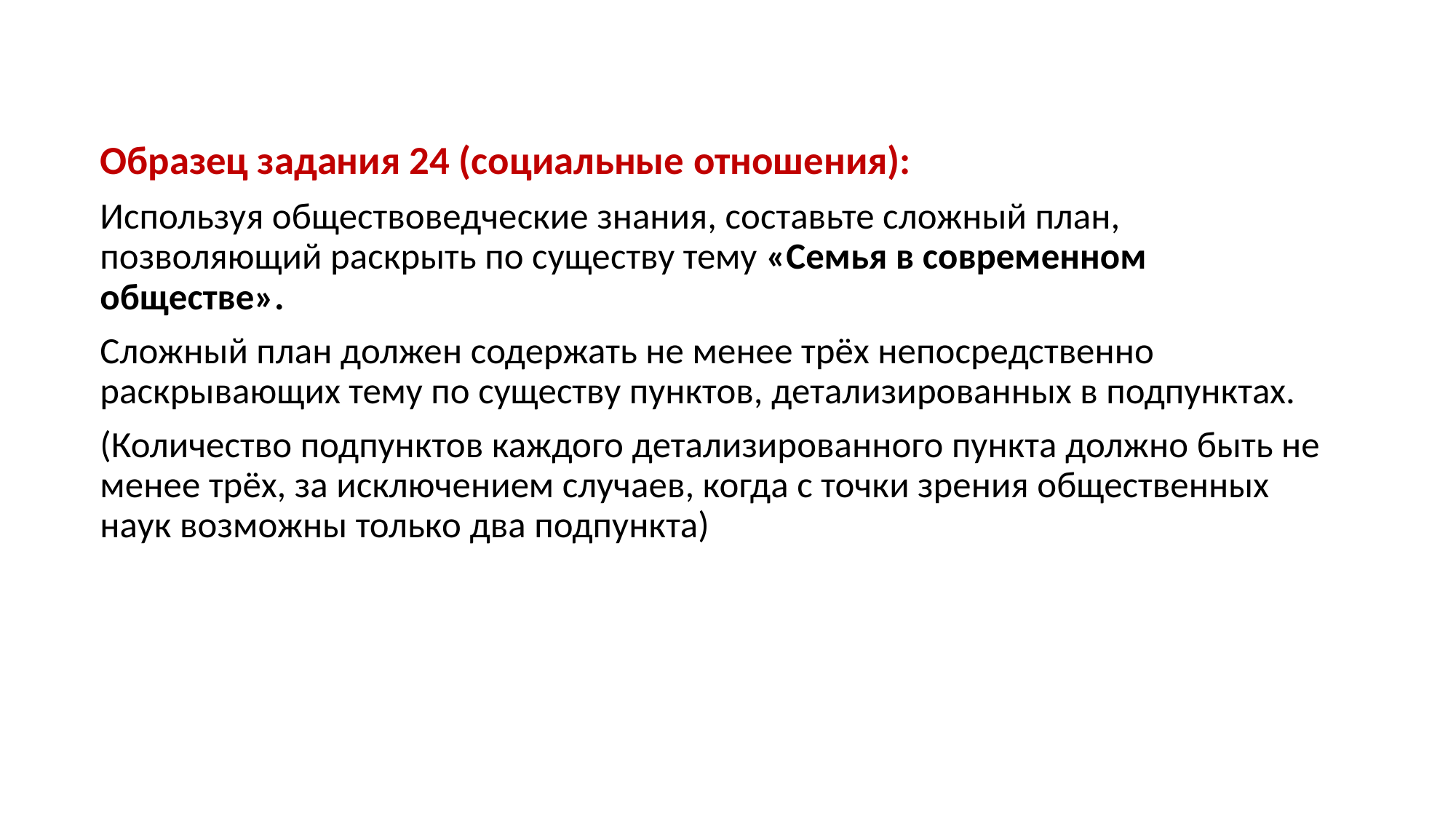

Образец задания 24 (социальные отношения):
Используя обществоведческие знания, составьте сложный план, позволяющий раскрыть по существу тему «Семья в современном обществе».
Сложный план должен содержать не менее трёх непосредственно раскрывающих тему по существу пунктов, детализированных в подпунктах.
(Количество подпунктов каждого детализированного пункта должно быть не менее трёх, за исключением случаев, когда с точки зрения общественных наук возможны только два подпункта)